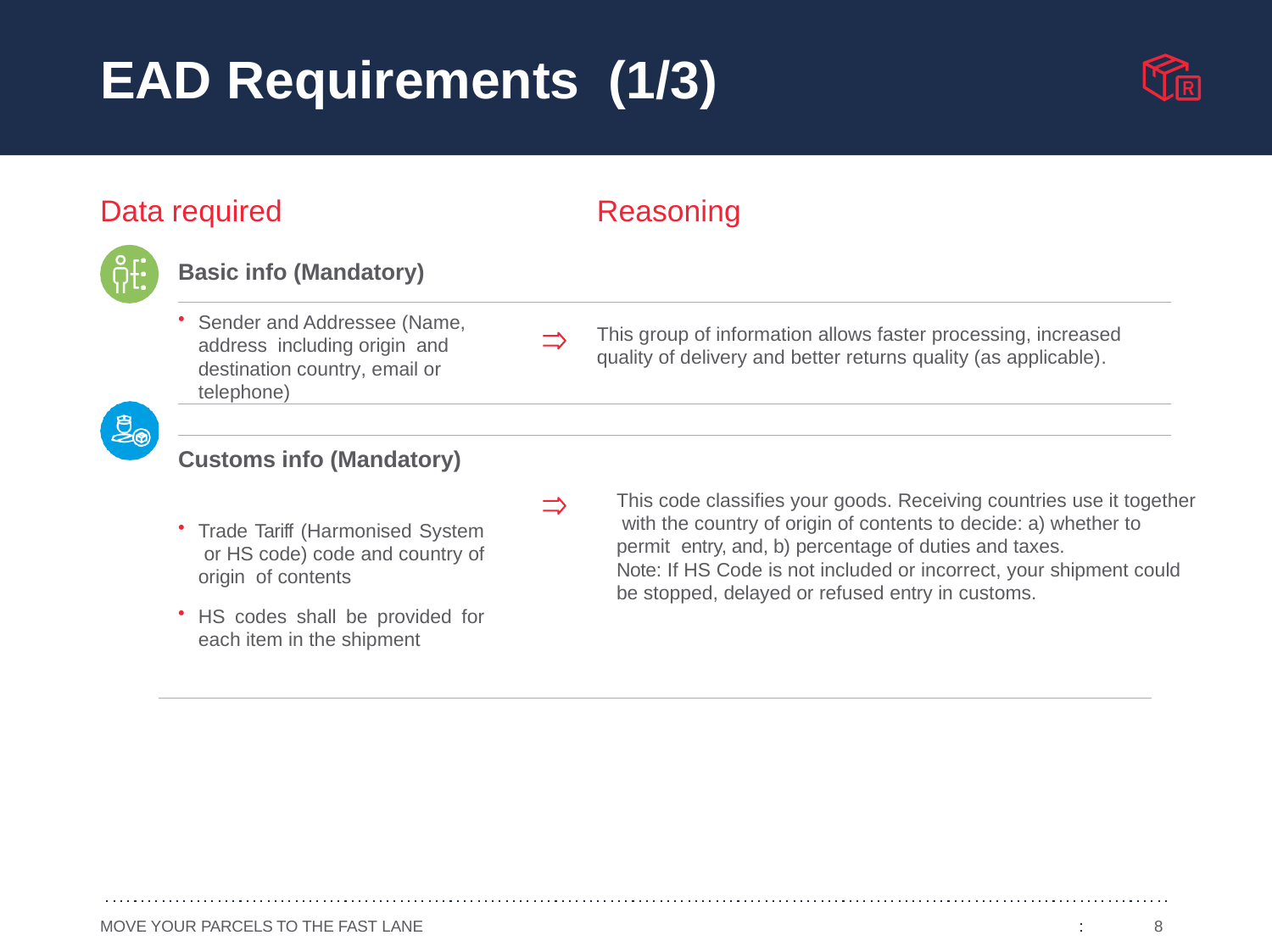

# EAD Requirements  (1/3)
Data required
Basic info (Mandatory)

Sender and Addressee (Name, address  including origin  and destination country, email or telephone)

Customs info (Mandatory)

Trade Tariff (Harmonised System  or HS code) code and country of origin  of contents
HS codes shall be provided for each item in the shipment
Reasoning

This group of information allows faster processing, increased quality of delivery and better returns quality (as applicable).

This code classifies your goods. Receiving countries use it together  with the country of origin of contents to decide: a) whether to permit  entry, and, b) percentage of duties and taxes.
Note: If HS Code is not included or incorrect, your shipment could be stopped, delayed or refused entry in customs.

MOVE YOUR PARCELS TO THE FAST LANE
8